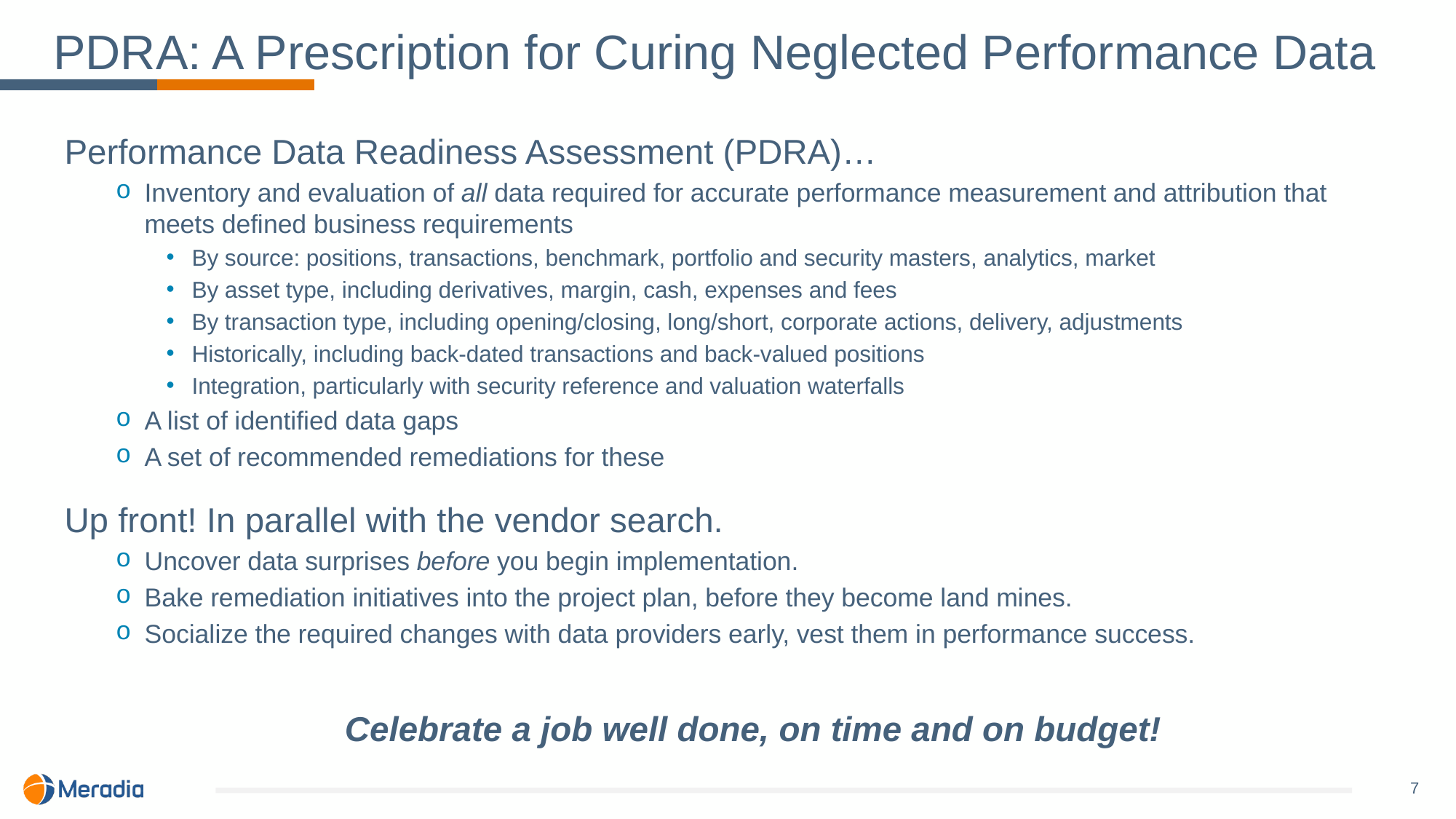

# PDRA: A Prescription for Curing Neglected Performance Data
Performance Data Readiness Assessment (PDRA)…
Inventory and evaluation of all data required for accurate performance measurement and attribution that meets defined business requirements
By source: positions, transactions, benchmark, portfolio and security masters, analytics, market
By asset type, including derivatives, margin, cash, expenses and fees
By transaction type, including opening/closing, long/short, corporate actions, delivery, adjustments
Historically, including back-dated transactions and back-valued positions
Integration, particularly with security reference and valuation waterfalls
A list of identified data gaps
A set of recommended remediations for these

Up front! In parallel with the vendor search.
Uncover data surprises before you begin implementation.
Bake remediation initiatives into the project plan, before they become land mines.
Socialize the required changes with data providers early, vest them in performance success.

Celebrate a job well done, on time and on budget!